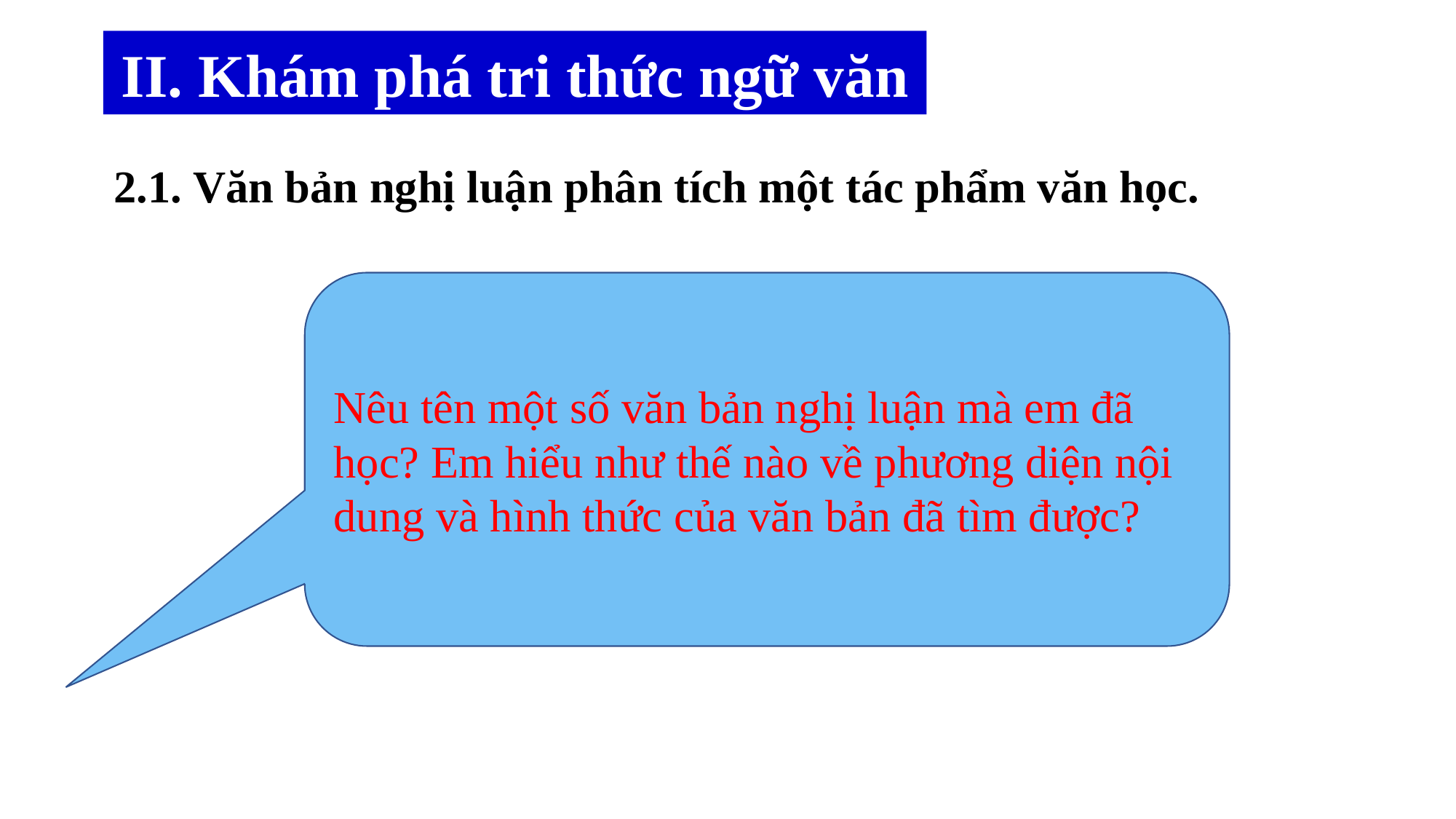

II. Khám phá tri thức ngữ văn
2.1. Văn bản nghị luận phân tích một tác phẩm văn học.
Nêu tên một số văn bản nghị luận mà em đã học? Em hiểu như thế nào về phương diện nội dung và hình thức của văn bản đã tìm được?